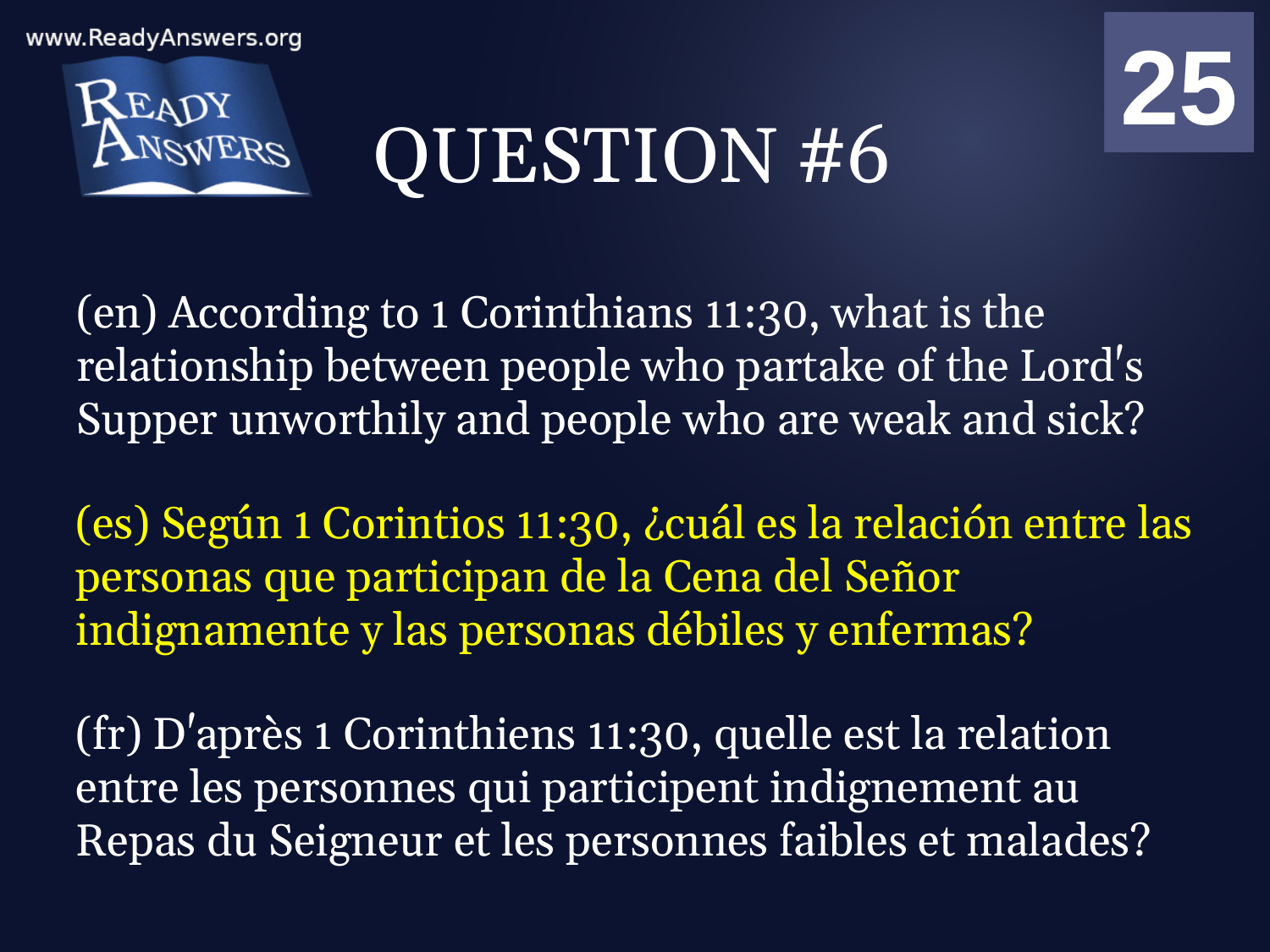

01
02
03
04
05
06
07
08
09
10
11
12
13
14
15
16
17
18
19
20
21
22
23
24
25
00
# QUESTION #6
(en) According to 1 Corinthians 11:30, what is the relationship between people who partake of the Lord's Supper unworthily and people who are weak and sick?
(es) Según 1 Corintios 11:30, ¿cuál es la relación entre las personas que participan de la Cena del Señor indignamente y las personas débiles y enfermas?
(fr) D'après 1 Corinthiens 11:30, quelle est la relation entre les personnes qui participent indignement au Repas du Seigneur et les personnes faibles et malades?